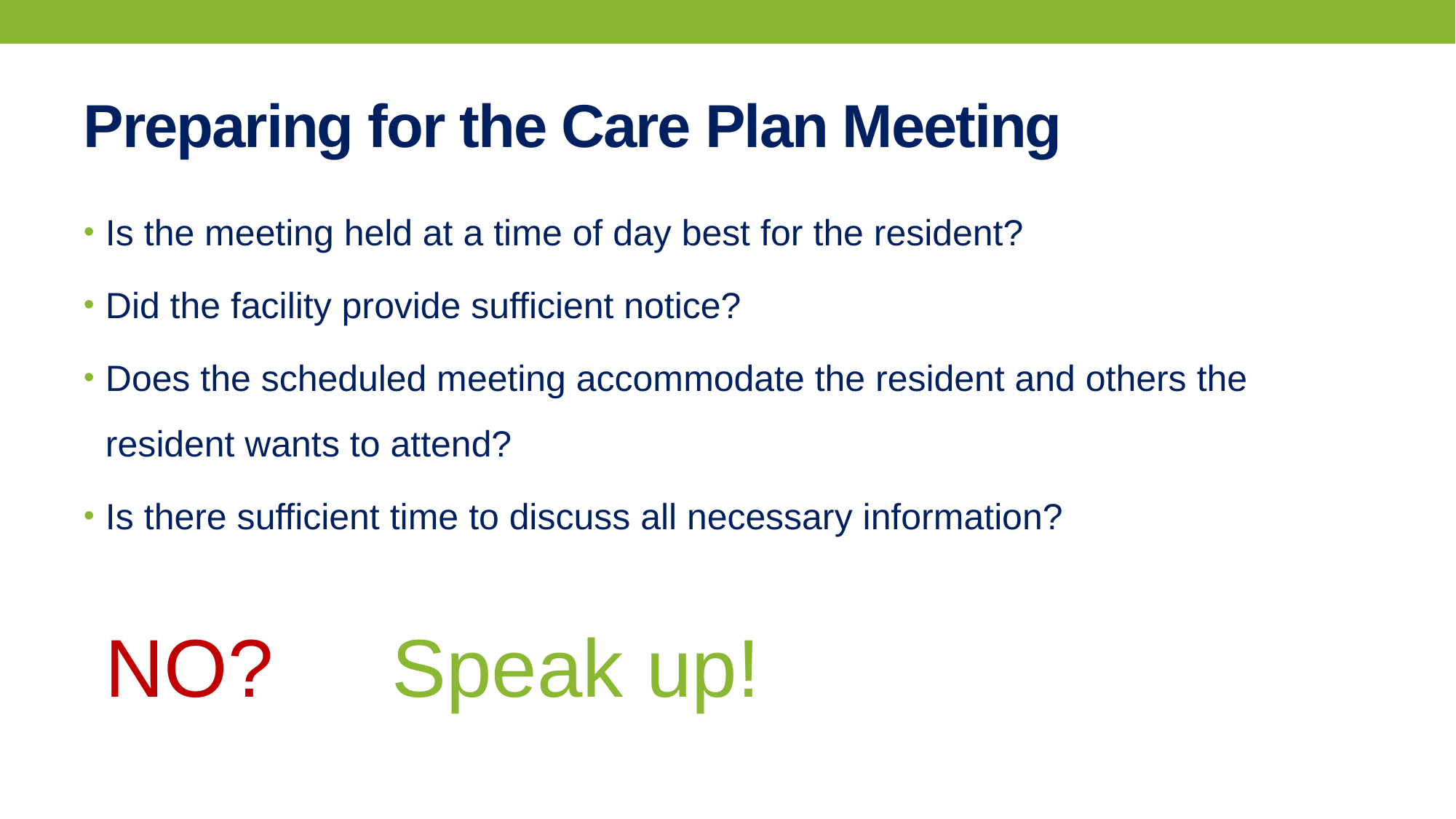

# Preparing for the Care Plan Meeting
Is the meeting held at a time of day best for the resident?
Did the facility provide sufficient notice?
Does the scheduled meeting accommodate the resident and others the resident wants to attend?
Is there sufficient time to discuss all necessary information?

NO?
Speak up!